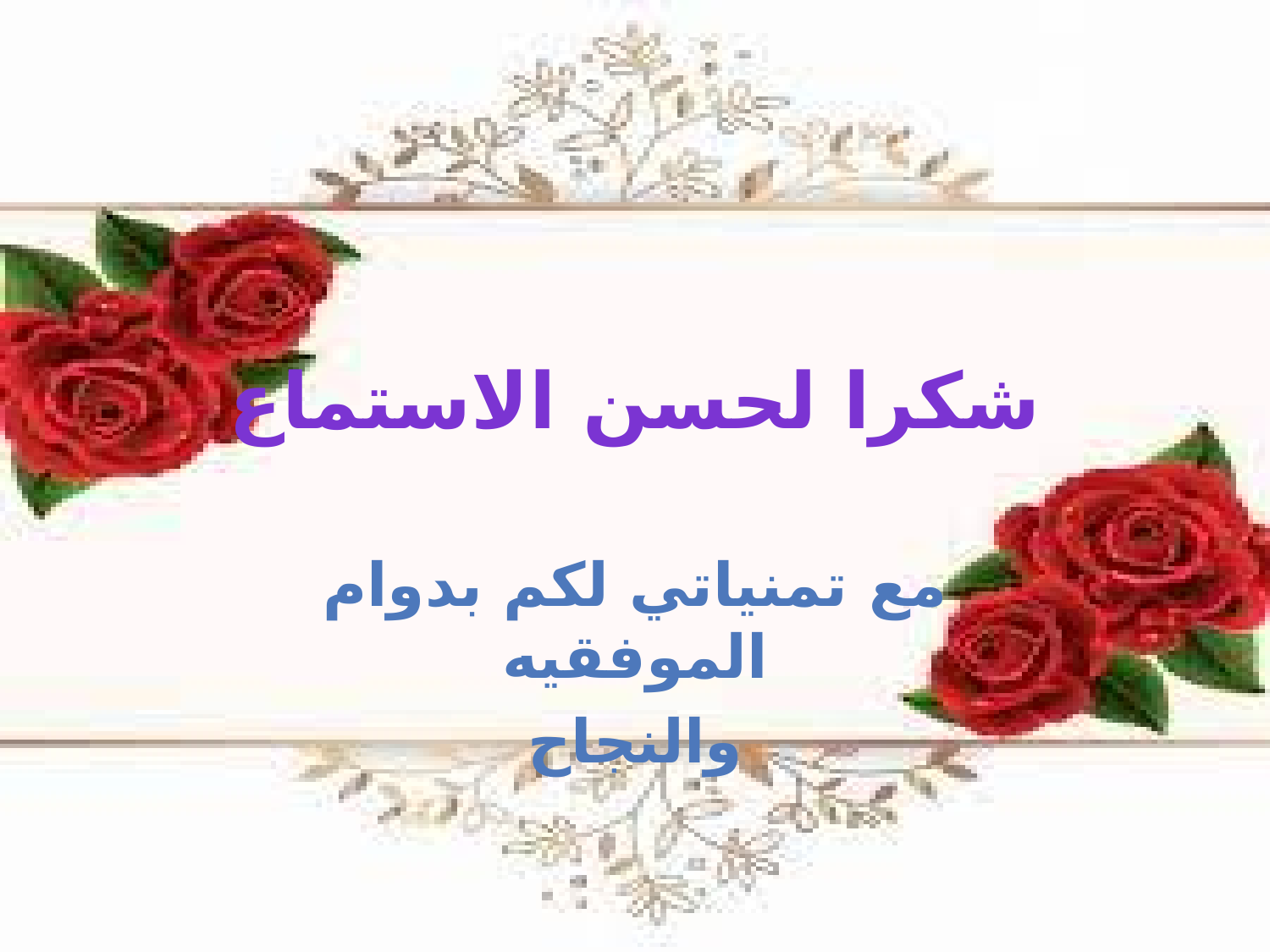

# شكرا لحسن الاستماع
مع تمنياتي لكم بدوام الموفقيه
والنجاح